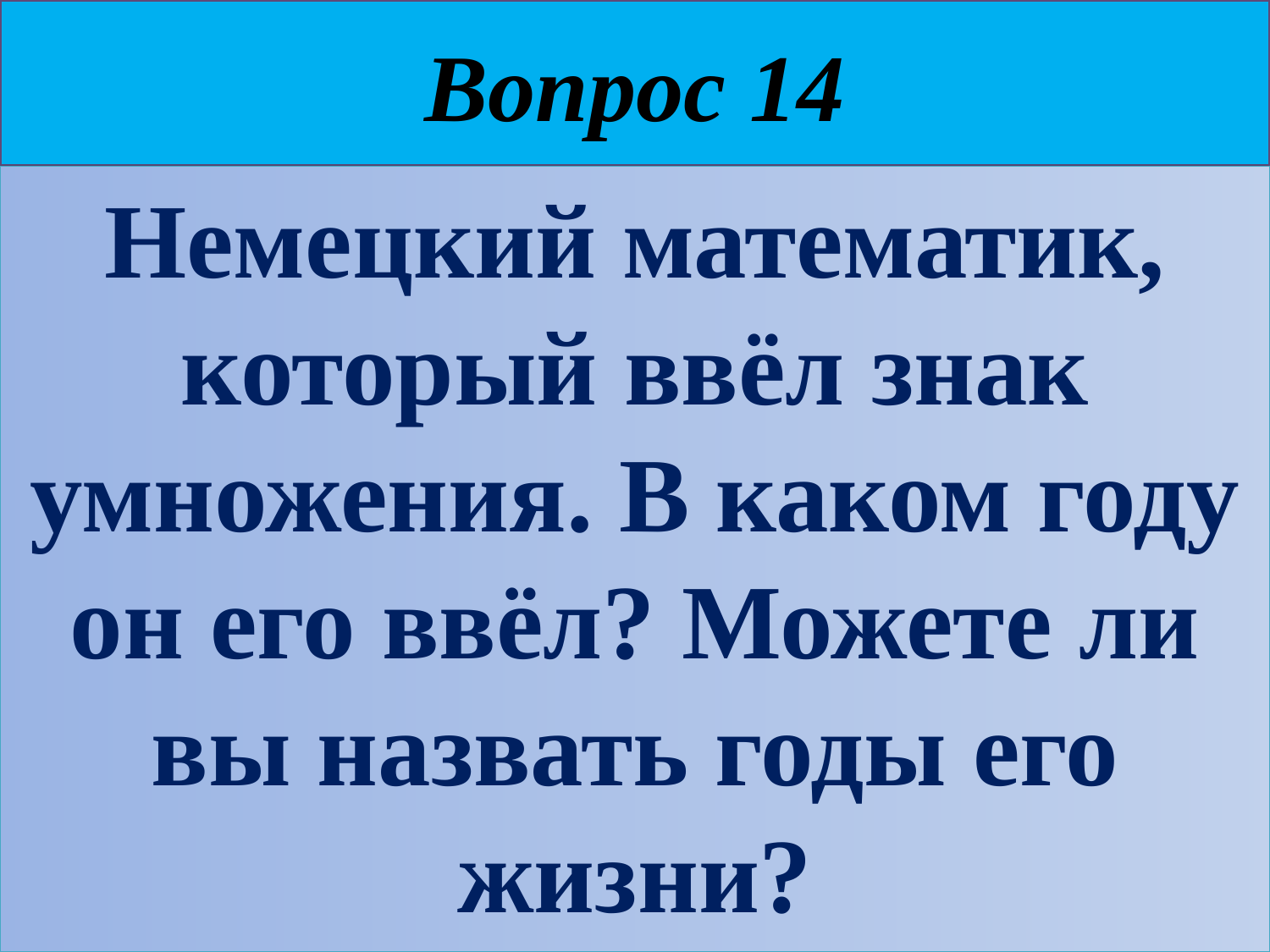

# Вопрос 14
Немецкий математик, который ввёл знак умножения. В каком году он его ввёл? Можете ли вы назвать годы его жизни?